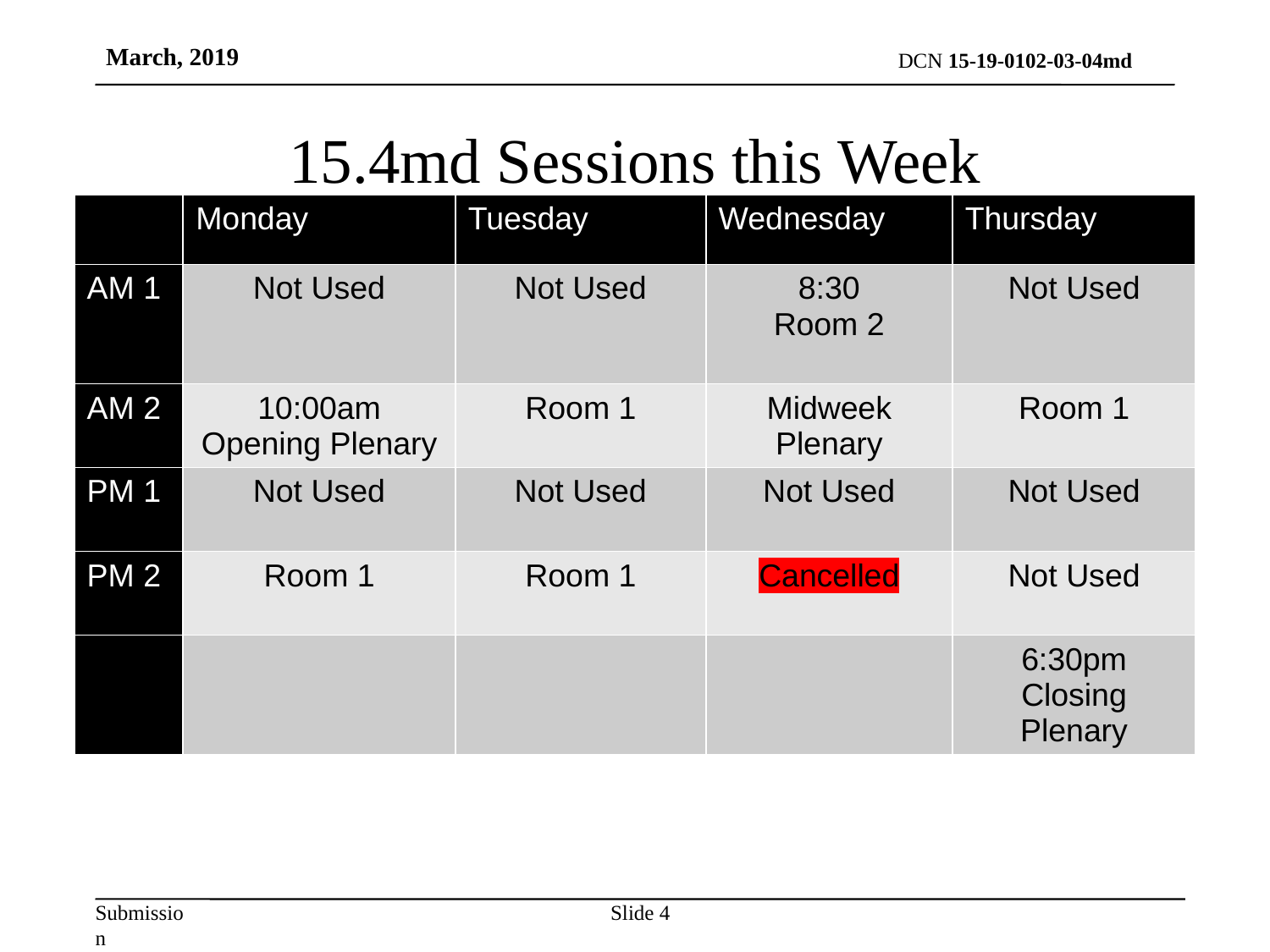

March, 2019
# 15.4md Sessions this Week
|  | Monday | Tuesday | Wednesday | Thursday |
| --- | --- | --- | --- | --- |
| AM 1 | Not Used | Not Used | 8:30 Room 2 | Not Used |
| AM 2 | 10:00am Opening Plenary | Room 1 | Midweek Plenary | Room 1 |
| PM 1 | Not Used | Not Used | Not Used | Not Used |
| PM 2 | Room 1 | Room 1 | Cancelled | Not Used |
|  |  |  |  | 6:30pm Closing Plenary |

Slide 4